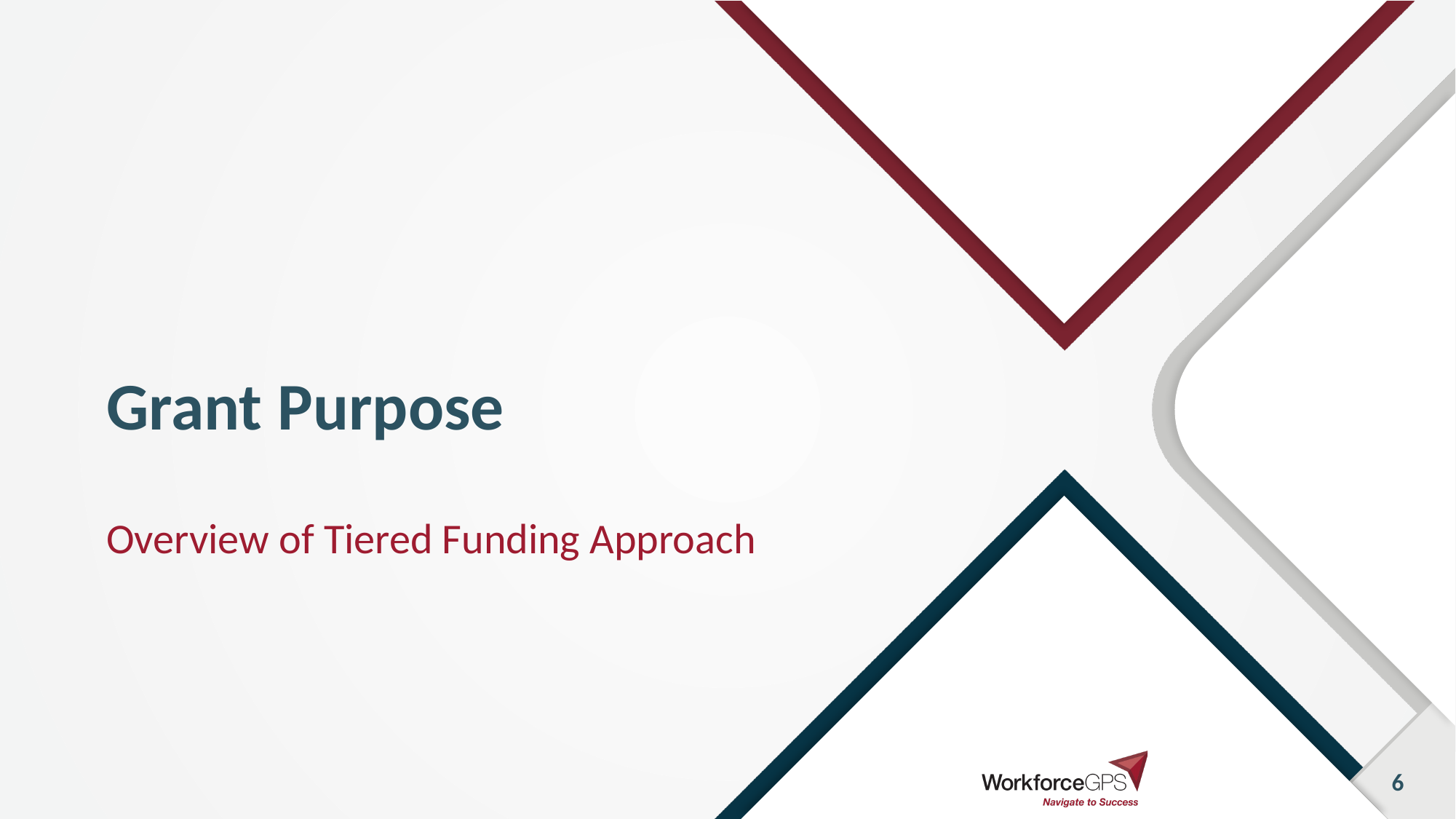

# Grant Purpose
Overview of Tiered Funding Approach
6